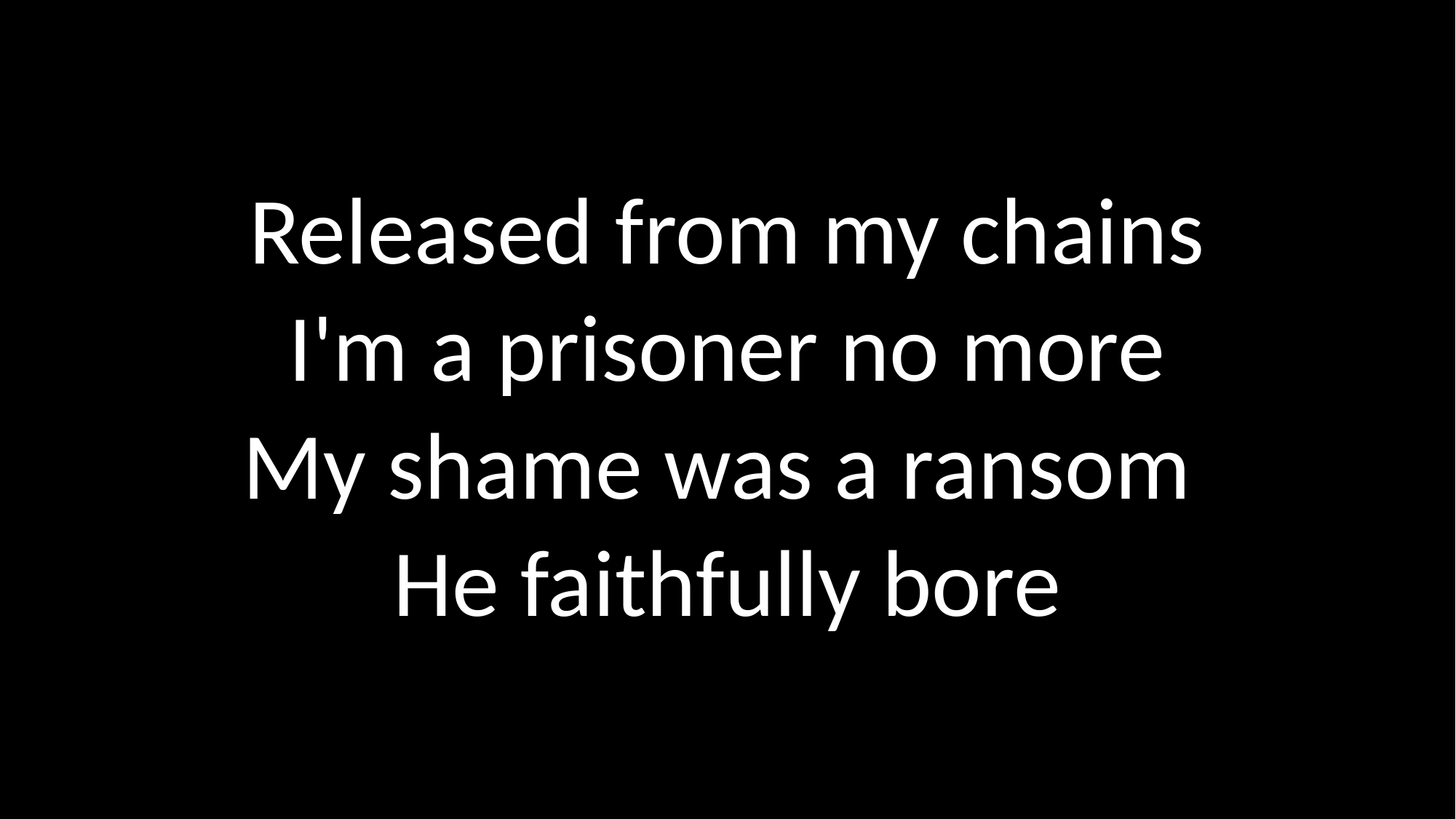

Released from my chains
I'm a prisoner no more
My shame was a ransom
He faithfully bore